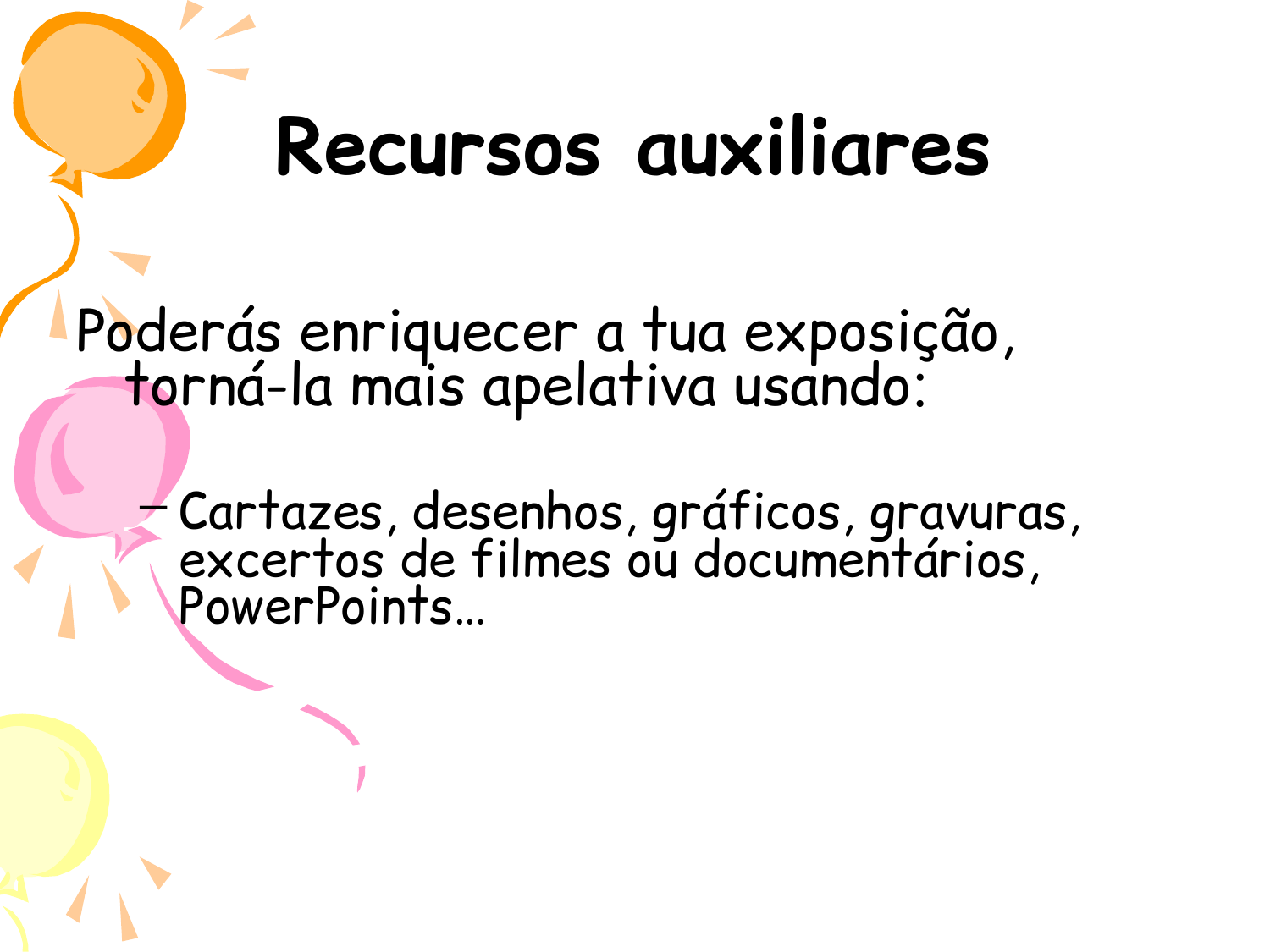

# Recursos auxiliares

Poderás enriquecer a tua exposição, torná-la mais apelativa usando:

Cartazes, desenhos, gráficos, gravuras, excertos de filmes ou documentários, PowerPoints…